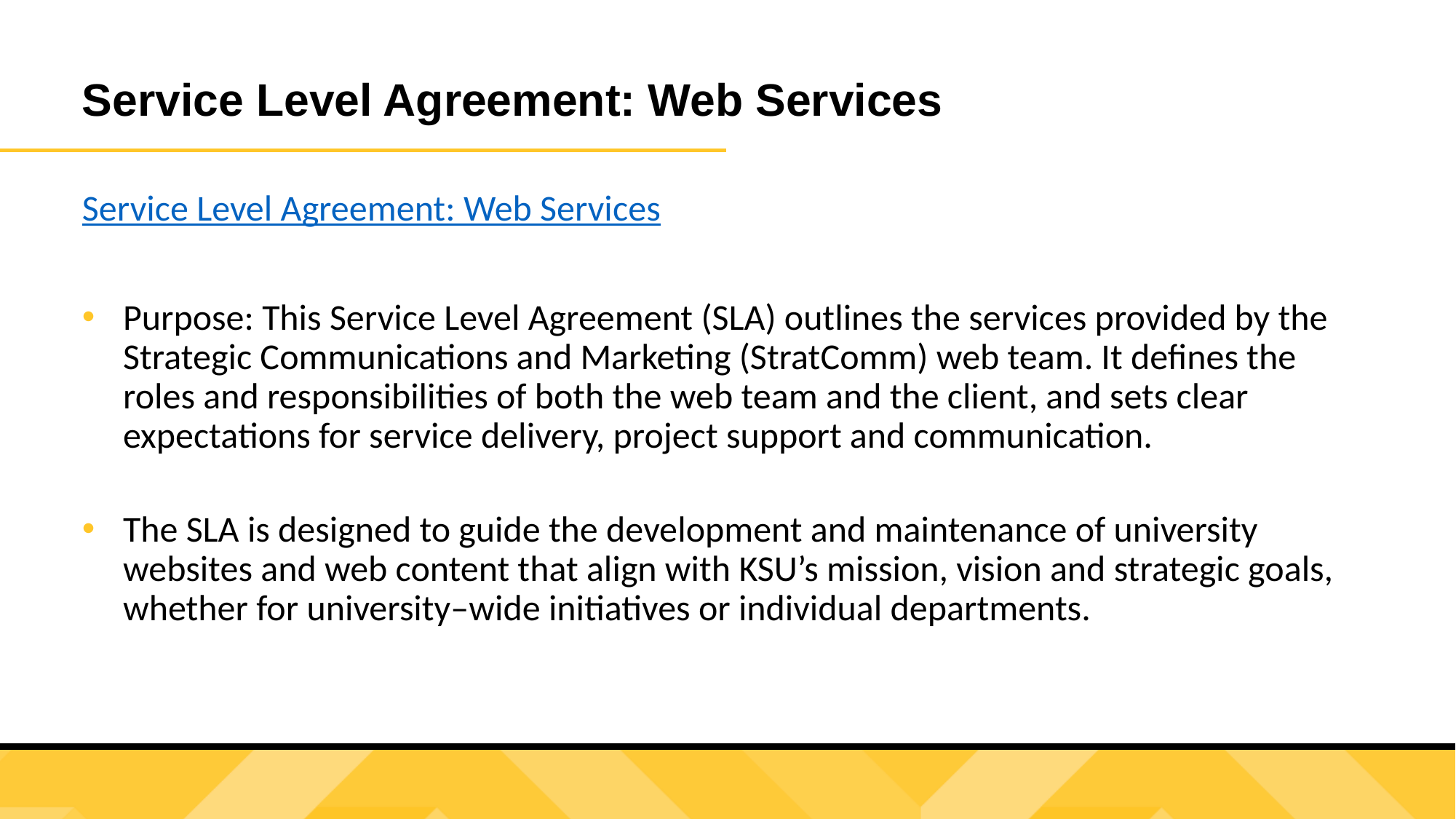

Service Level Agreement: Web Services
Service Level Agreement: Web Services

Purpose: This Service Level Agreement (SLA) outlines the services provided by the Strategic Communications and Marketing (StratComm) web team. It defines the roles and responsibilities of both the web team and the client, and sets clear expectations for service delivery, project support and communication.
The SLA is designed to guide the development and maintenance of university websites and web content that align with KSU’s mission, vision and strategic goals, whether for university–wide initiatives or individual departments.